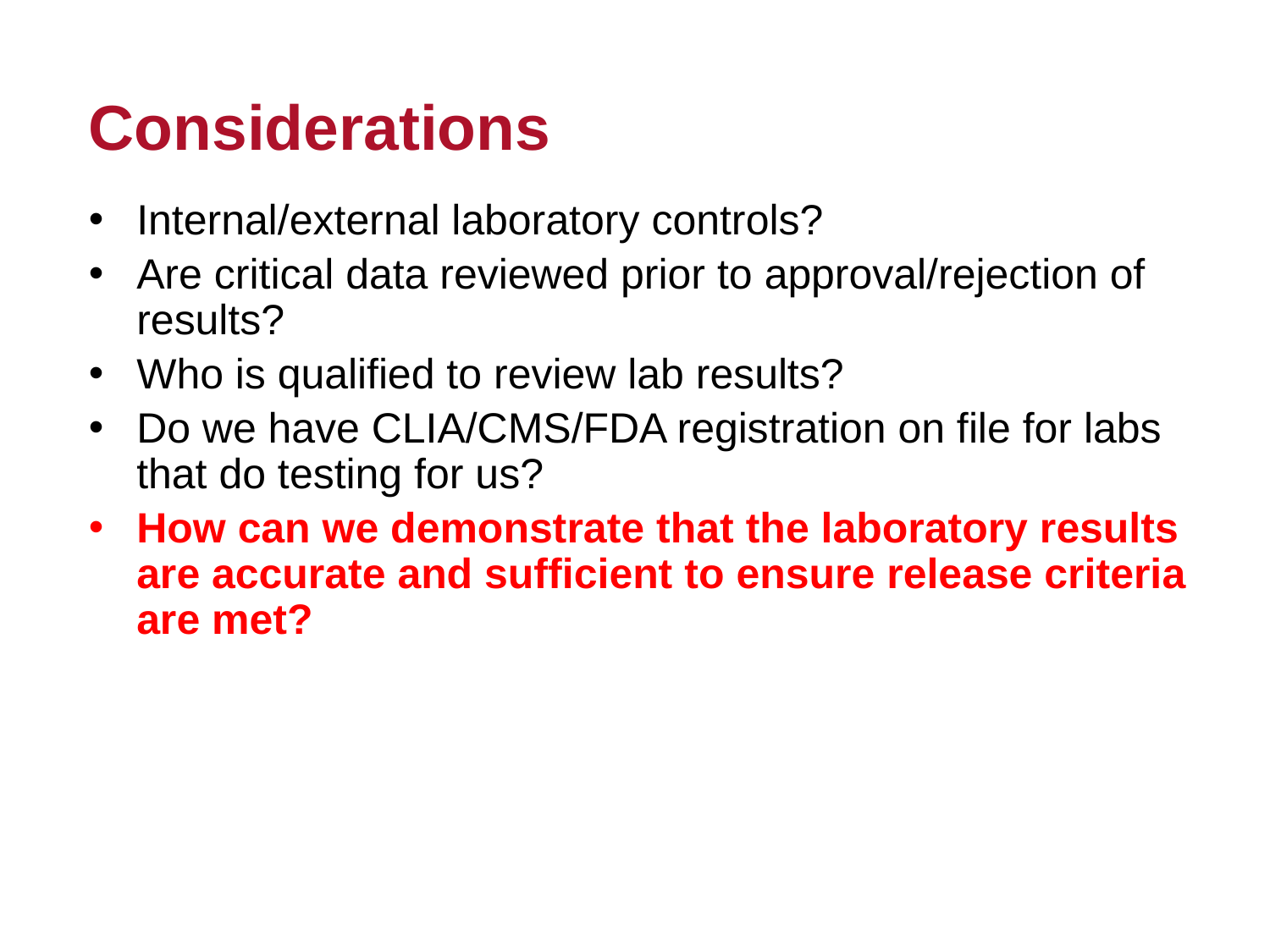

# Considerations
Internal/external laboratory controls?
Are critical data reviewed prior to approval/rejection of results?
Who is qualified to review lab results?
Do we have CLIA/CMS/FDA registration on file for labs that do testing for us?
How can we demonstrate that the laboratory results are accurate and sufficient to ensure release criteria are met?

36